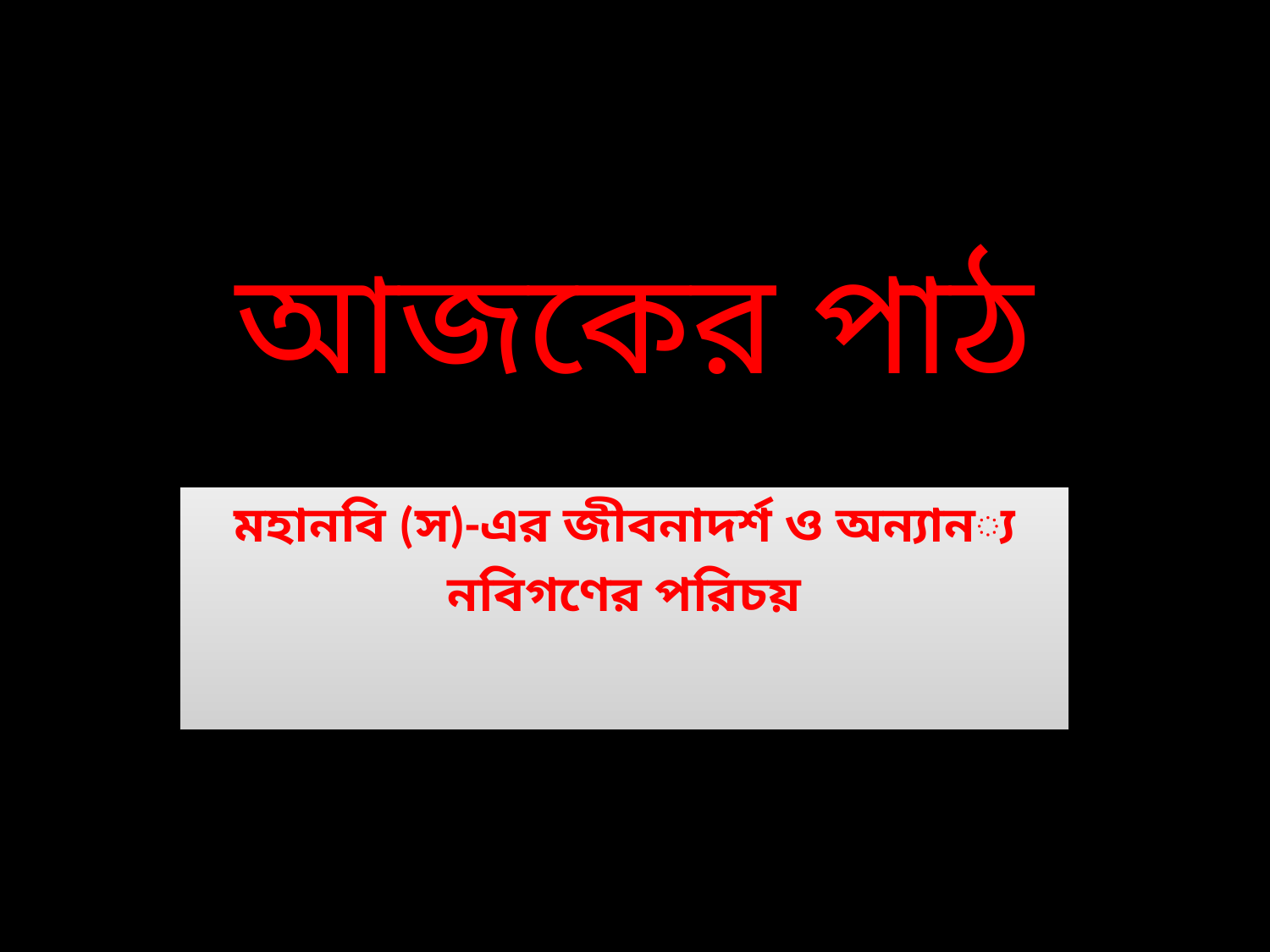

# আজকের পাঠ
মহানবি (স)-এর জীবনাদর্শ ও অন্যান্য
নবিগণের পরিচয়